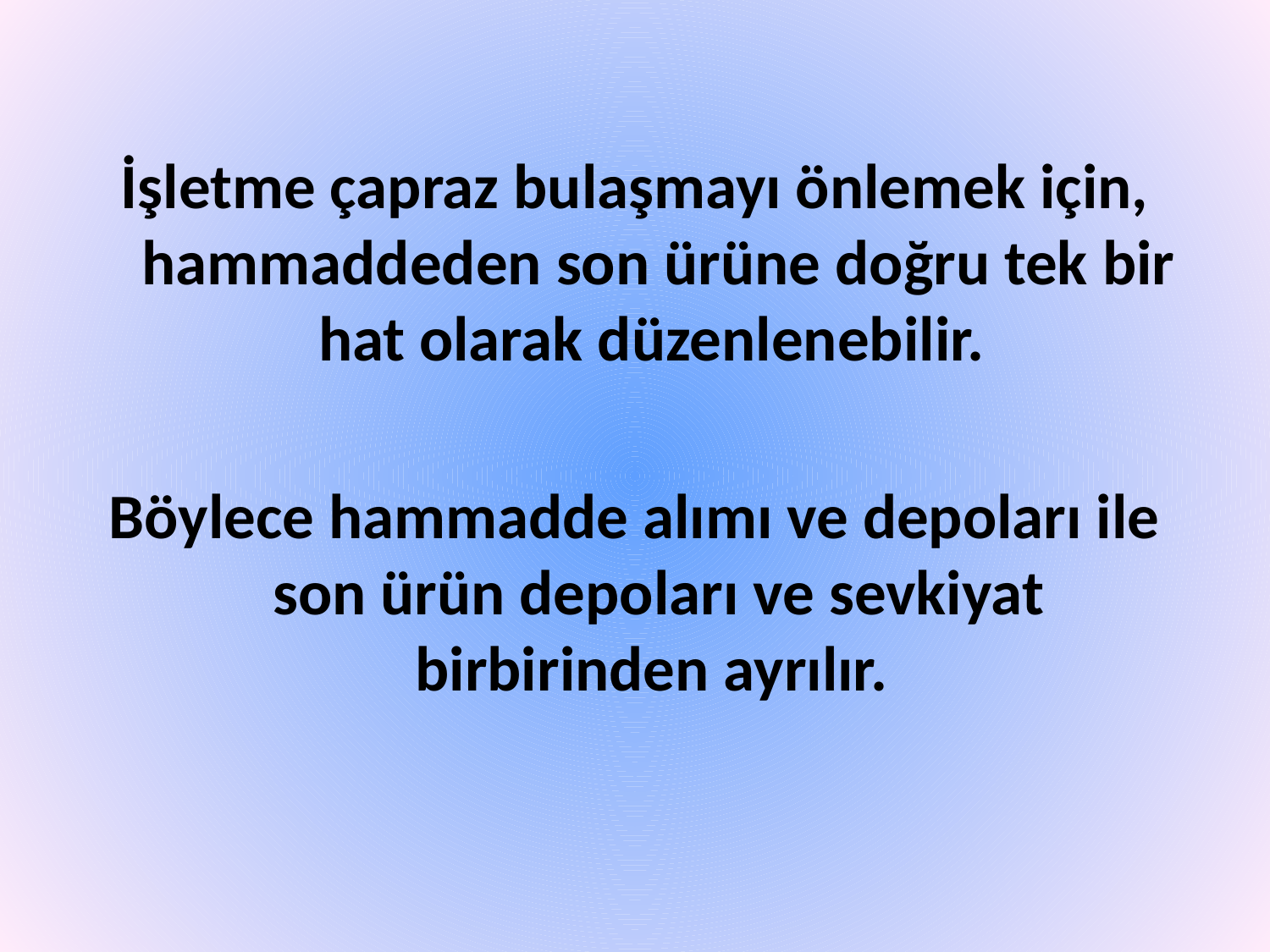

İşletme çapraz bulaşmayı önlemek için, hammaddeden son ürüne doğru tek bir hat olarak düzenlenebilir.

Böylece hammadde alımı ve depoları ile son ürün depoları ve sevkiyat birbirinden ayrılır.